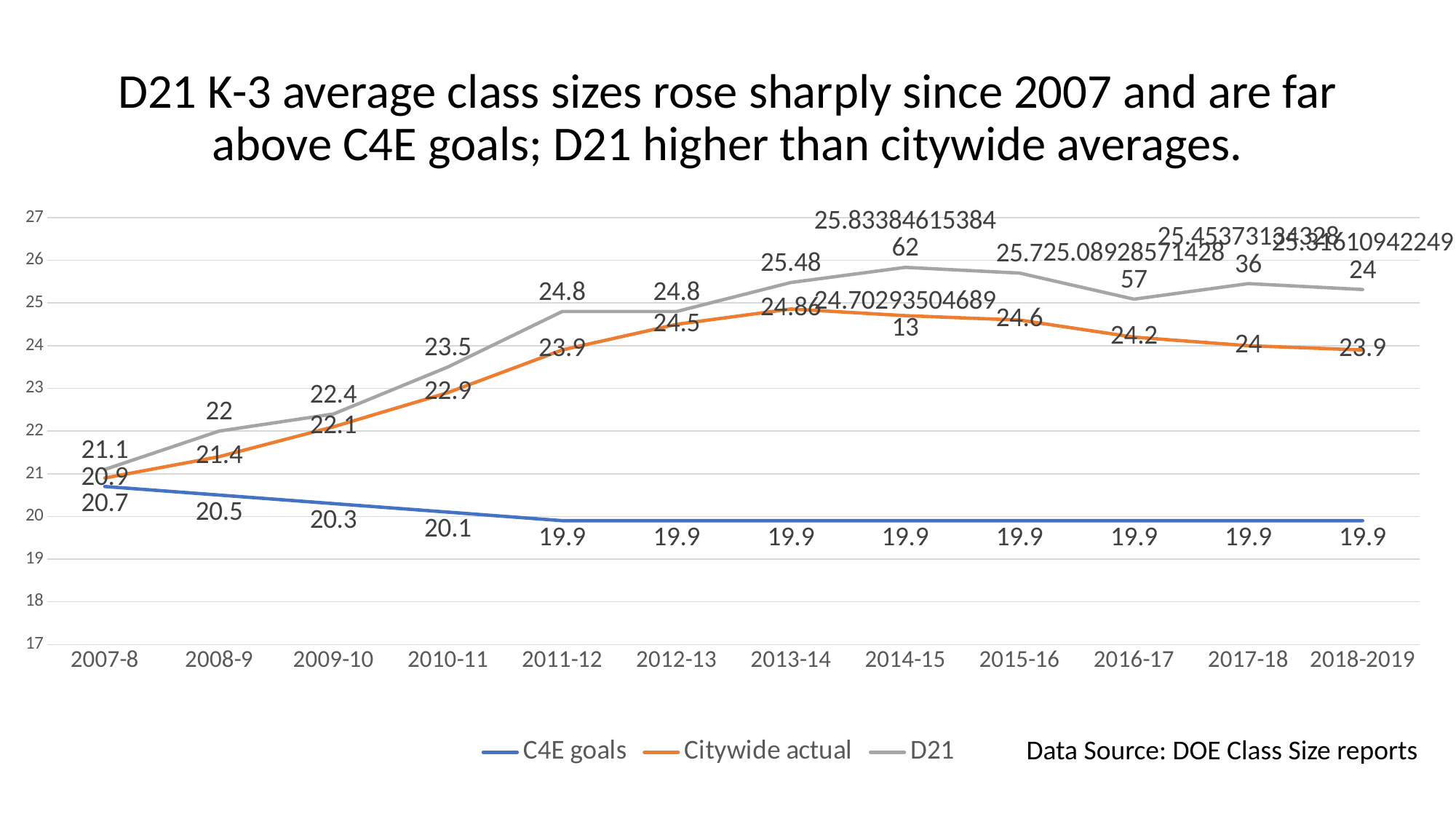

# D21 K-3 average class sizes rose sharply since 2007 and are far above C4E goals; D21 higher than citywide averages.

### Chart

| Category | C4E goals | Citywide actual | D21 |
|---|---|---|---|
| 2007-8 | 20.7 | 20.9 | 21.1 |
| 2008-9 | 20.5 | 21.4 | 22.0 |
| 2009-10 | 20.3 | 22.1 | 22.4 |
| 2010-11 | 20.1 | 22.9 | 23.5 |
| 2011-12 | 19.9 | 23.9 | 24.8 |
| 2012-13 | 19.9 | 24.5 | 24.8 |
| 2013-14 | 19.9 | 24.86 | 25.48 |
| 2014-15 | 19.9 | 24.70293504689128 | 25.833846153846153 |
| 2015-16 | 19.9 | 24.6 | 25.7 |
| 2016-17 | 19.9 | 24.2 | 25.089285714285715 |
| 2017-18 | 19.9 | 24.0 | 25.453731343283582 |
| 2018-2019 | 19.9 | 23.9 | 25.316109422492403 |
Data Source: DOE Class Size reports